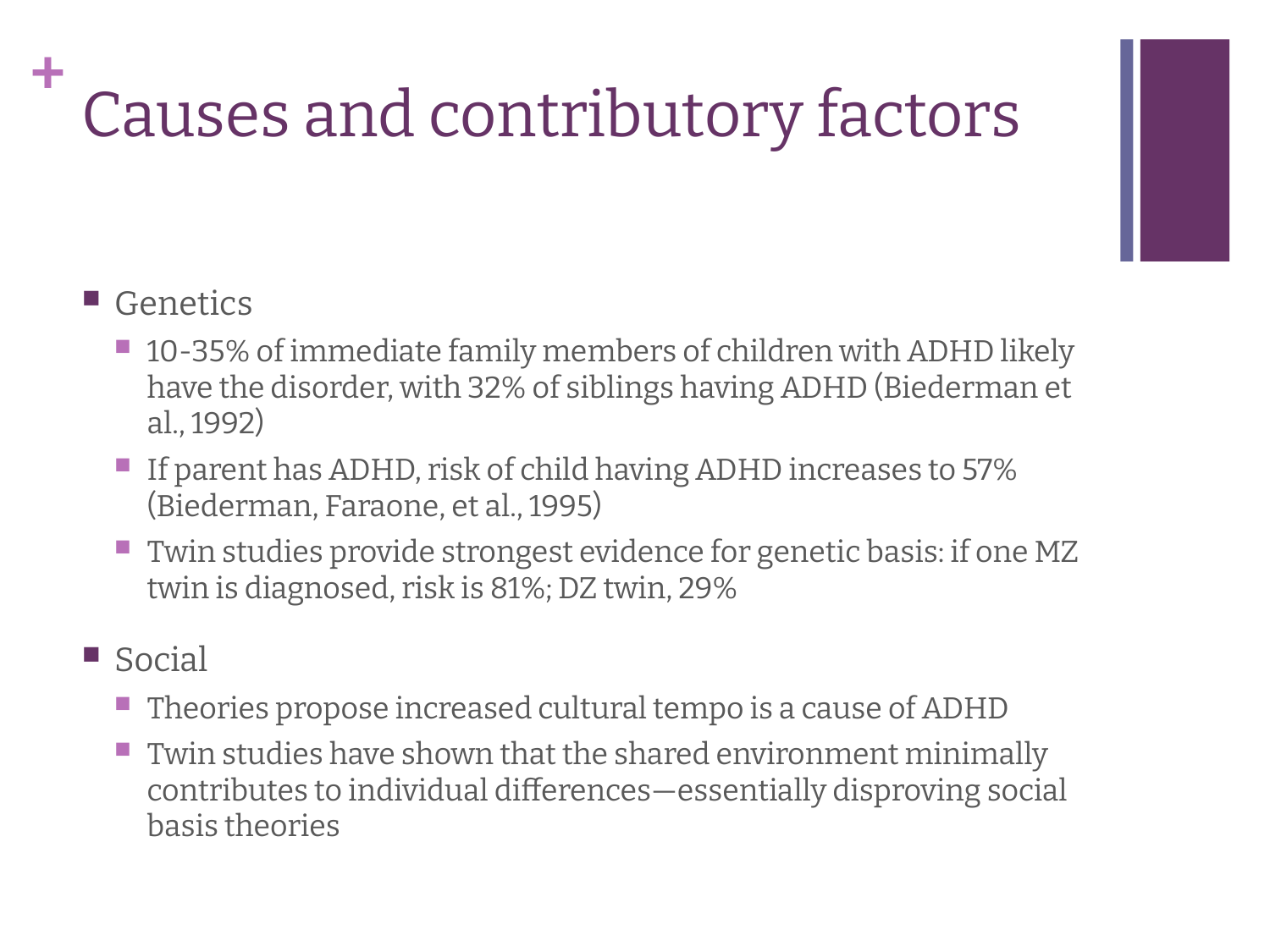

# Causes and contributory factors
Genetics
10-35% of immediate family members of children with ADHD likely have the disorder, with 32% of siblings having ADHD (Biederman et al., 1992)
If parent has ADHD, risk of child having ADHD increases to 57% (Biederman, Faraone, et al., 1995)
Twin studies provide strongest evidence for genetic basis: if one MZ twin is diagnosed, risk is 81%; DZ twin, 29%
Social
Theories propose increased cultural tempo is a cause of ADHD
Twin studies have shown that the shared environment minimally contributes to individual differences—essentially disproving social basis theories